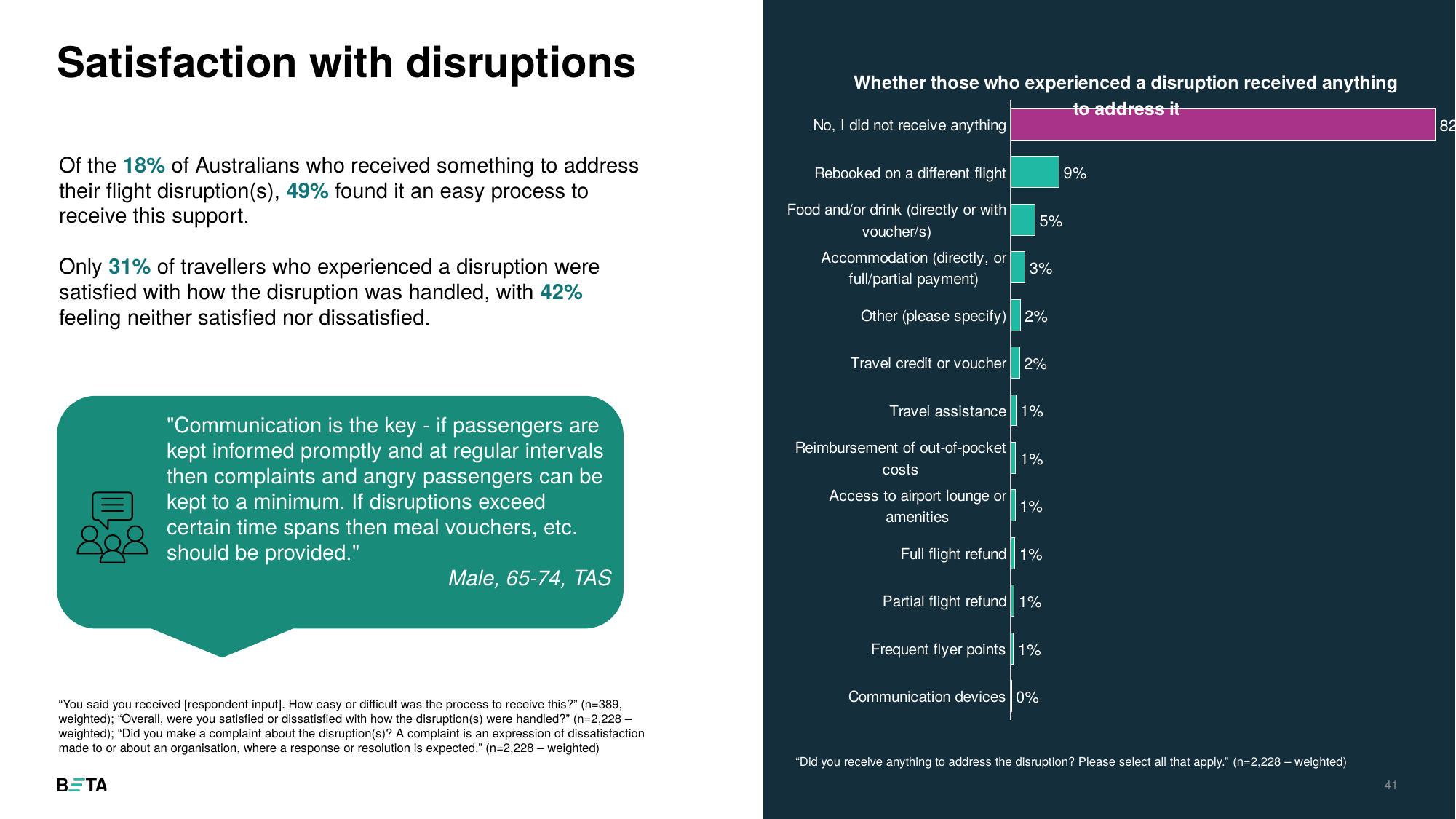

# Satisfaction with disruptions

### Chart: Whether those who experienced a disruption received anything to address it

| Category | Column3 |
|---|---|
| Communication devices | 0.00175670755493677 |
| Frequent flyer points | 0.00561808648381246 |
| Partial flight refund | 0.00680847926563386 |
| Full flight refund | 0.00823902913647284 |
| Access to airport lounge or amenities | 0.00898411867403724 |
| Reimbursement of out-of-pocket costs | 0.00960682496864893 |
| Travel assistance | 0.00998861140332027 |
| Travel credit or voucher | 0.0172300816543614 |
| Other (please specify) | 0.0183625189782684 |
| Accommodation (directly, or full/partial payment) | 0.0279023487050998 |
| Food and/or drink (directly or with voucher/s) | 0.0469640075760078 |
| Rebooked on a different flight | 0.0935066410942301 |
| No, I did not receive anything | 0.816983007359292 |
Of the 18% of Australians who received something to address their flight disruption(s), 49% found it an easy process to receive this support.

Only 31% of travellers who experienced a disruption were satisfied with how the disruption was handled, with 42% feeling neither satisfied nor dissatisfied.

"Communication is the key - if passengers are kept informed promptly and at regular intervals then complaints and angry passengers can be kept to a minimum. If disruptions exceed certain time spans then meal vouchers, etc. should be provided."
Male, 65-74, TAS

“You said you received [respondent input]. How easy or difficult was the process to receive this?” (n=389, weighted); “Overall, were you satisfied or dissatisfied with how the disruption(s) were handled?” (n=2,228 – weighted); “Did you make a complaint about the disruption(s)? A complaint is an expression of dissatisfaction made to or about an organisation, where a response or resolution is expected.” (n=2,228 – weighted)
“Did you receive anything to address the disruption? Please select all that apply.” (n=2,228 – weighted)
41